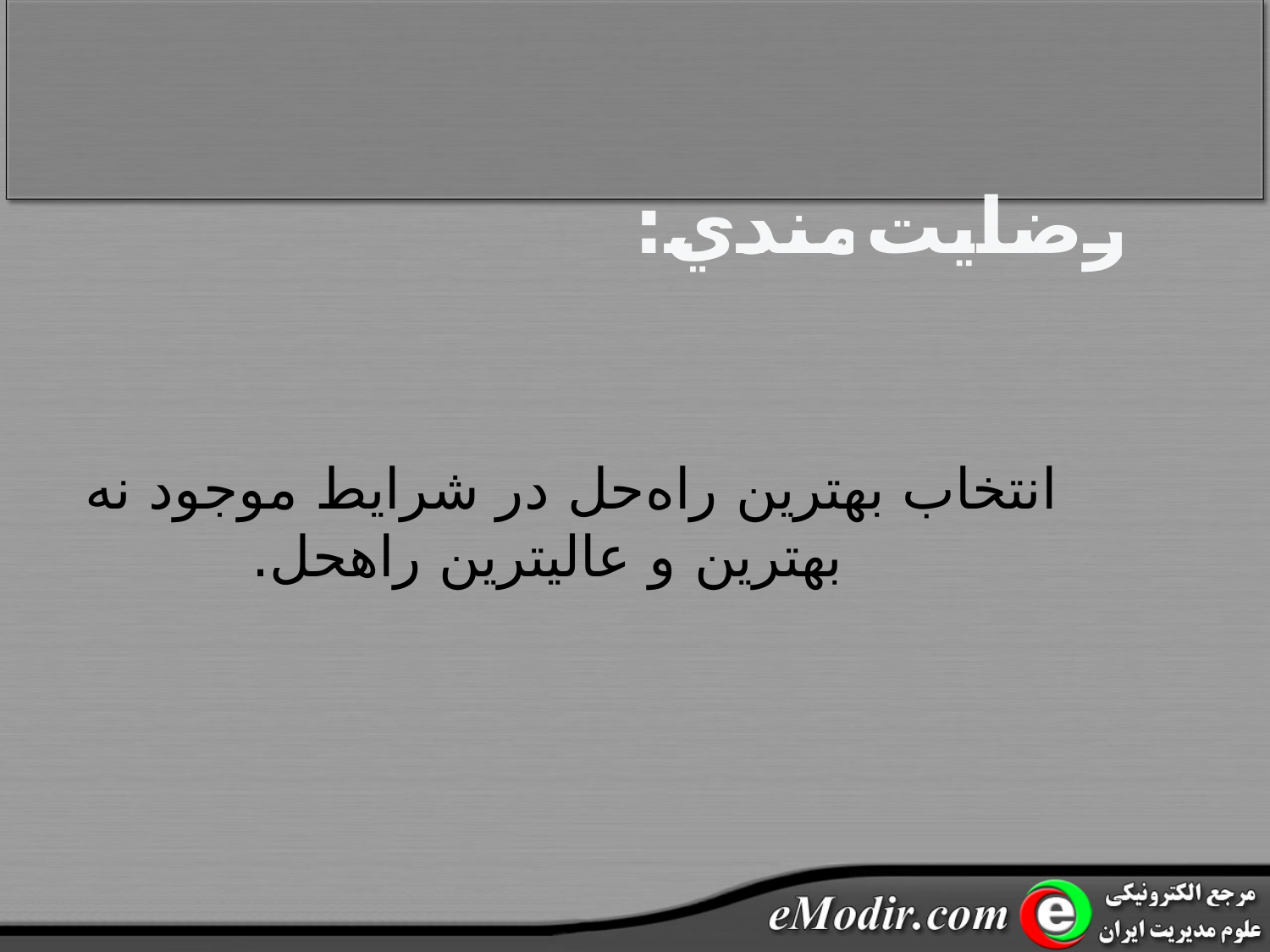

رضايت‌مندي:
انتخاب بهترين راه‌حل در شرايط موجود نه بهترين و عاليترين راه‎حل.